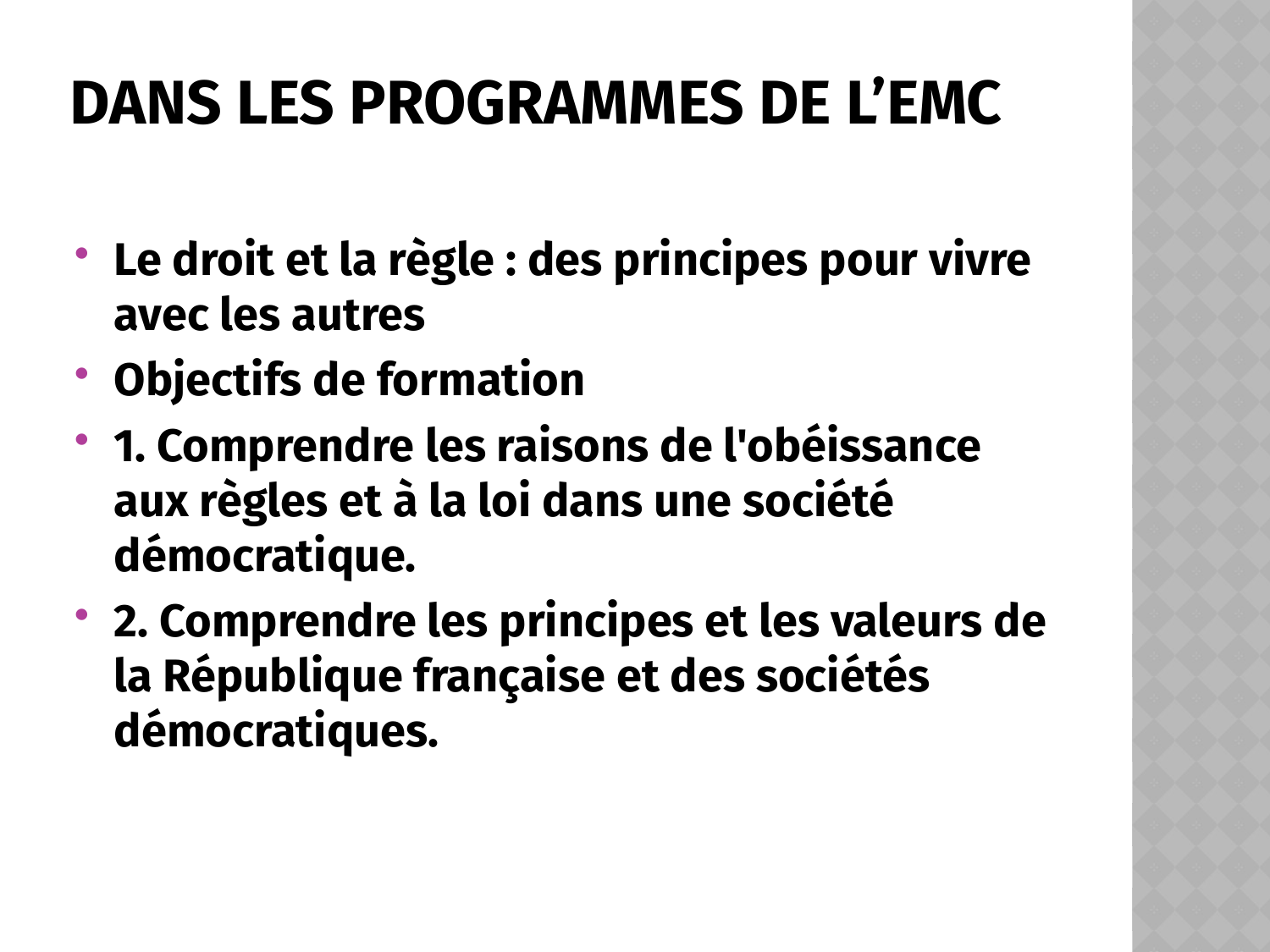

# Dans les programmes de l’EMC
Le droit et la règle : des principes pour vivre avec les autres
Objectifs de formation
1. Comprendre les raisons de l'obéissance aux règles et à la loi dans une société démocratique.
2. Comprendre les principes et les valeurs de la République française et des sociétés démocratiques.